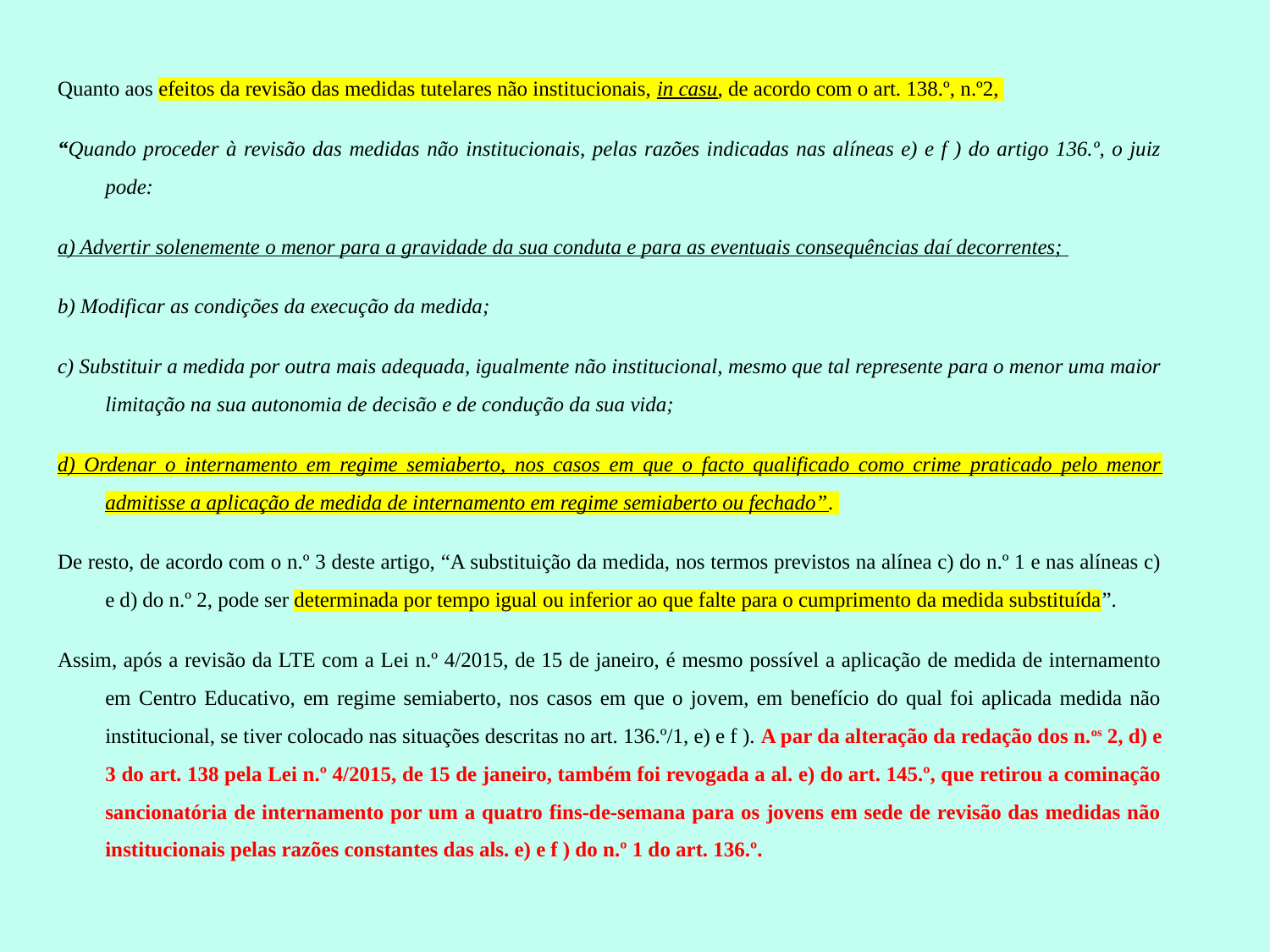

Quanto aos efeitos da revisão das medidas tutelares não institucionais, in casu, de acordo com o art. 138.º, n.º2,
“Quando proceder à revisão das medidas não institucionais, pelas razões indicadas nas alíneas e) e f ) do artigo 136.º, o juiz pode:
a) Advertir solenemente o menor para a gravidade da sua conduta e para as eventuais consequências daí decorrentes;
b) Modificar as condições da execução da medida;
c) Substituir a medida por outra mais adequada, igualmente não institucional, mesmo que tal represente para o menor uma maior limitação na sua autonomia de decisão e de condução da sua vida;
d) Ordenar o internamento em regime semiaberto, nos casos em que o facto qualificado como crime praticado pelo menor admitisse a aplicação de medida de internamento em regime semiaberto ou fechado”.
De resto, de acordo com o n.º 3 deste artigo, “A substituição da medida, nos termos previstos na alínea c) do n.º 1 e nas alíneas c) e d) do n.º 2, pode ser determinada por tempo igual ou inferior ao que falte para o cumprimento da medida substituída”.
Assim, após a revisão da LTE com a Lei n.º 4/2015, de 15 de janeiro, é mesmo possível a aplicação de medida de internamento em Centro Educativo, em regime semiaberto, nos casos em que o jovem, em benefício do qual foi aplicada medida não institucional, se tiver colocado nas situações descritas no art. 136.º/1, e) e f ). A par da alteração da redação dos n.os 2, d) e 3 do art. 138 pela Lei n.º 4/2015, de 15 de janeiro, também foi revogada a al. e) do art. 145.º, que retirou a cominação sancionatória de internamento por um a quatro fins-de-semana para os jovens em sede de revisão das medidas não institucionais pelas razões constantes das als. e) e f ) do n.º 1 do art. 136.º.